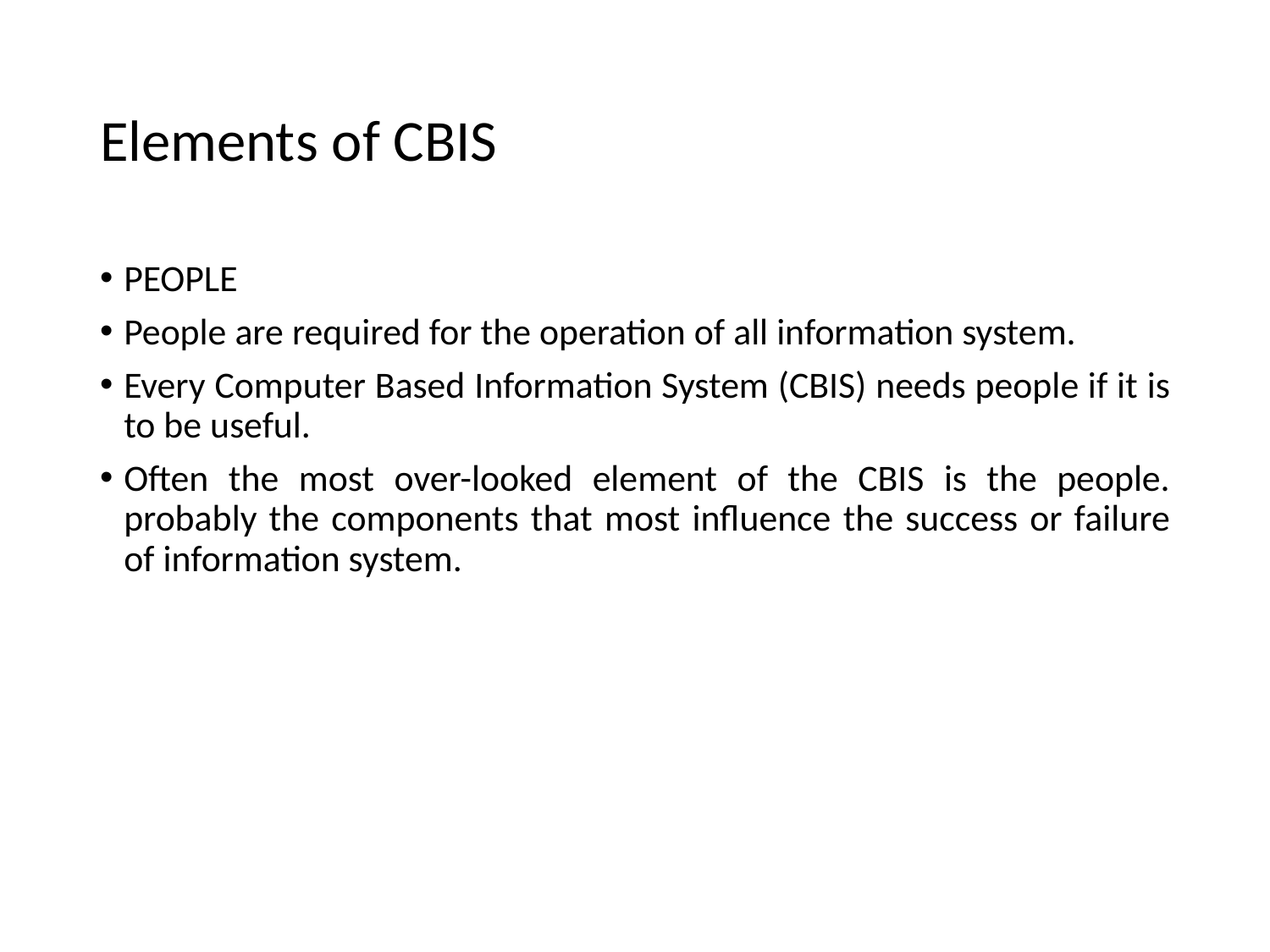

# Elements of CBIS
PEOPLE
People are required for the operation of all information system.
Every Computer Based Information System (CBIS) needs people if it is to be useful.
Often the most over-looked element of the CBIS is the people. probably the components that most influence the success or failure of information system.